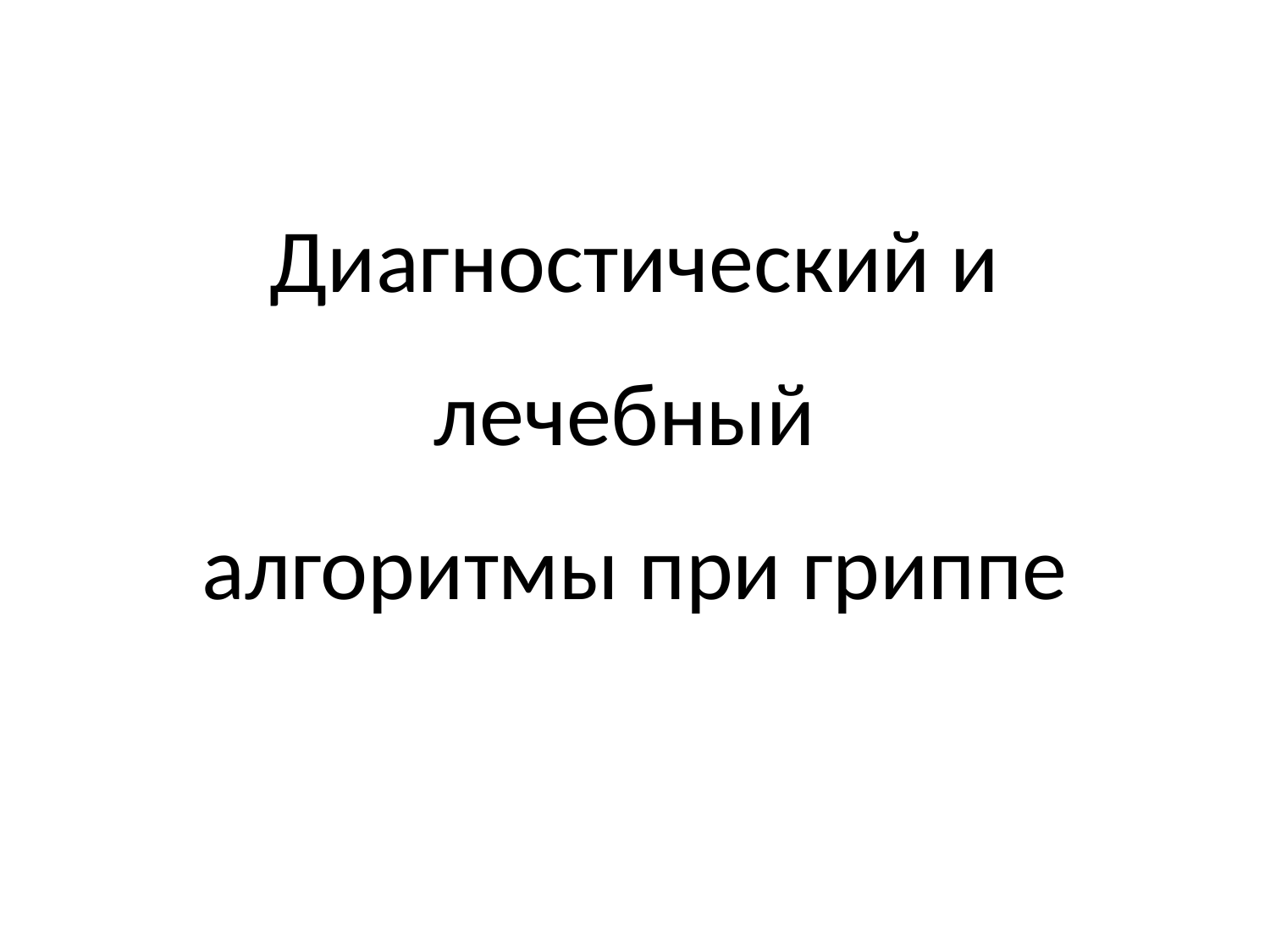

# Диагностический и лечебный алгоритмы при гриппе